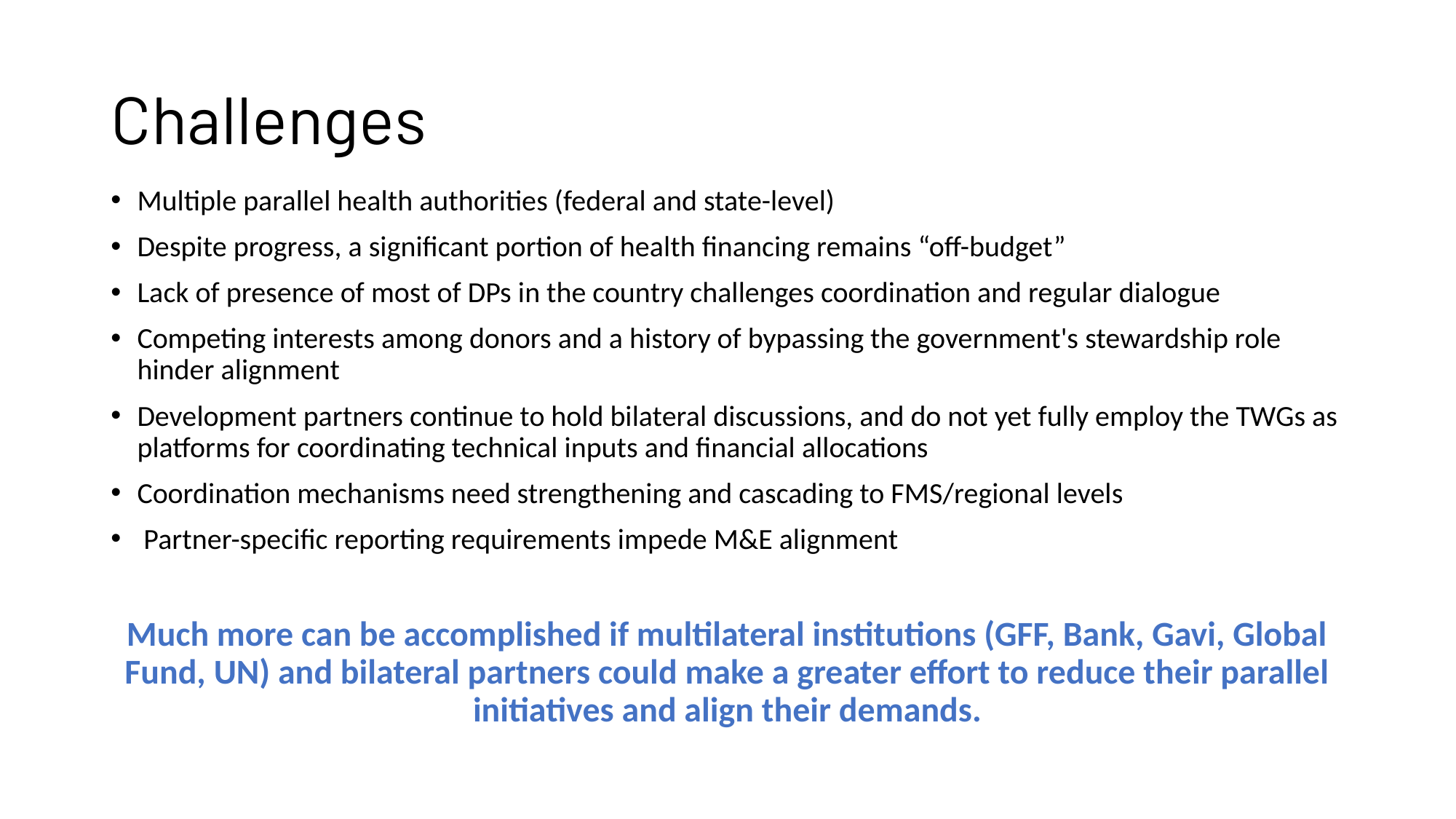

# Challenges
Multiple parallel health authorities (federal and state-level)
Despite progress, a significant portion of health financing remains “off-budget”
Lack of presence of most of DPs in the country challenges coordination and regular dialogue
Competing interests among donors and a history of bypassing the government's stewardship role hinder alignment
Development partners continue to hold bilateral discussions, and do not yet fully employ the TWGs as platforms for coordinating technical inputs and financial allocations
Coordination mechanisms need strengthening and cascading to FMS/regional levels
 Partner-specific reporting requirements impede M&E alignment

Much more can be accomplished if multilateral institutions (GFF, Bank, Gavi, Global Fund, UN) and bilateral partners could make a greater effort to reduce their parallel initiatives and align their demands.